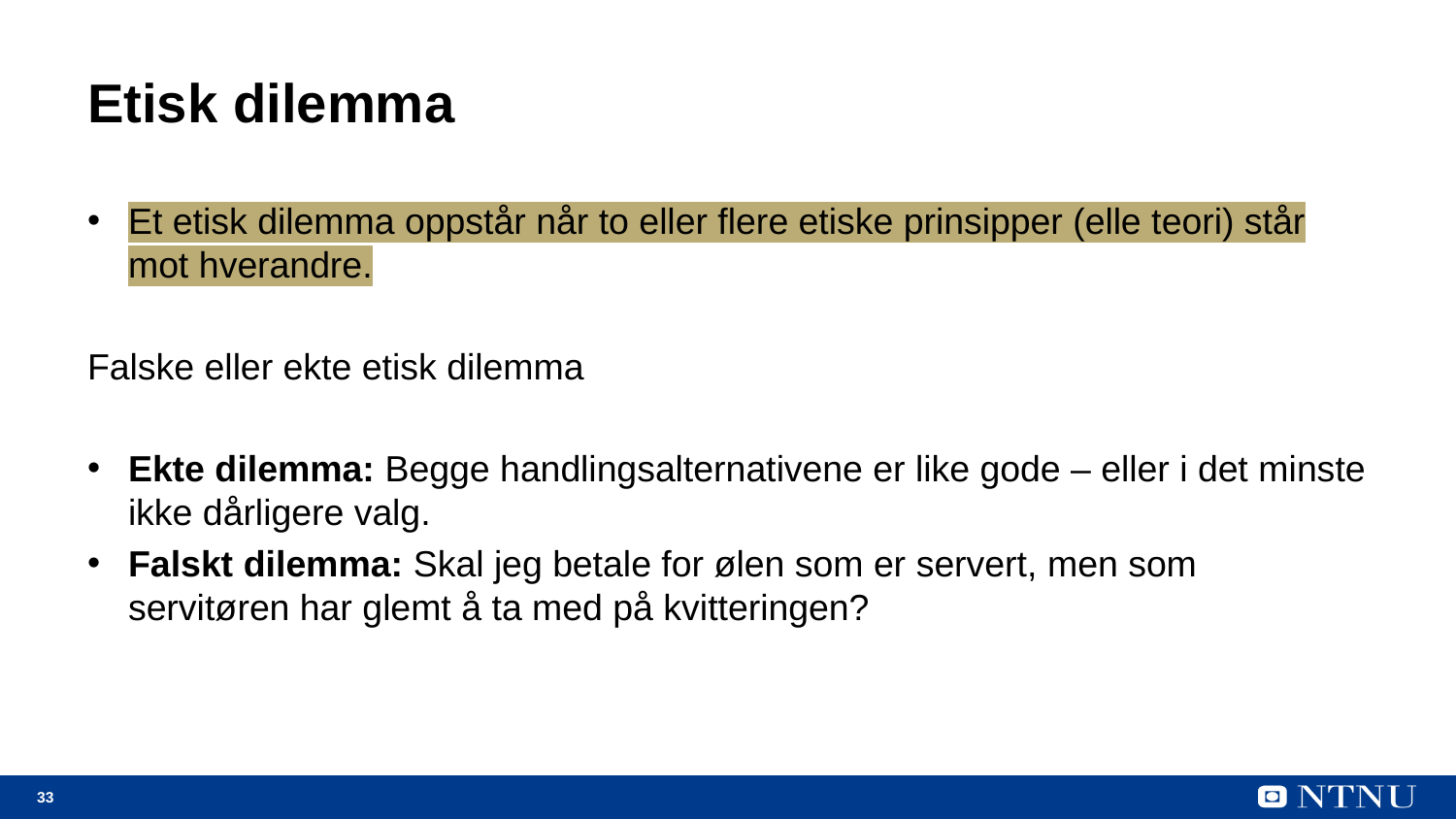

# Etisk dilemma
Et etisk dilemma oppstår når to eller flere etiske prinsipper (elle teori) står mot hverandre.

Falske eller ekte etisk dilemma

Ekte dilemma: Begge handlingsalternativene er like gode – eller i det minste ikke dårligere valg.
Falskt dilemma: Skal jeg betale for ølen som er servert, men som servitøren har glemt å ta med på kvitteringen?